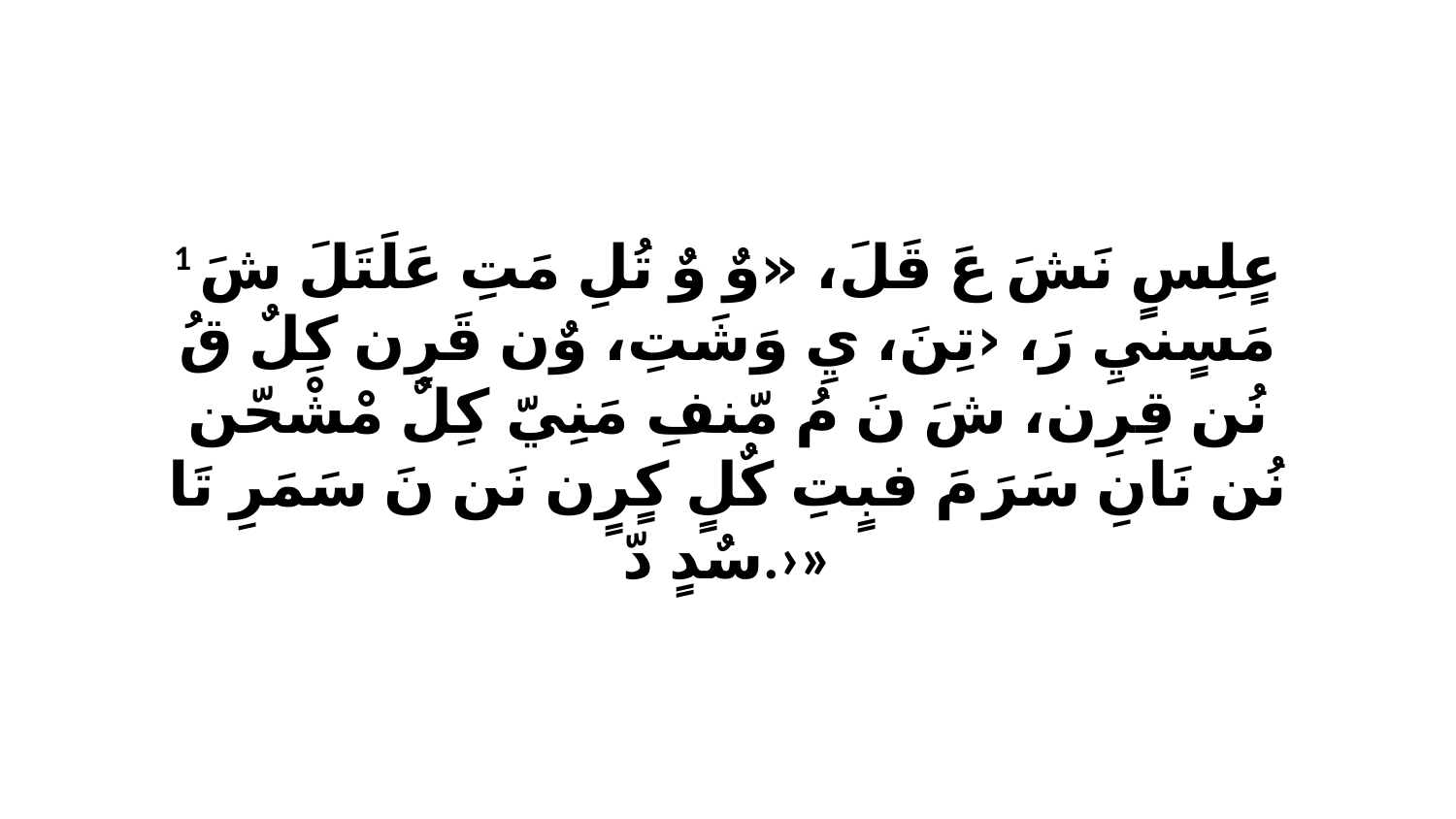

1 عٍلِسٍ نَشَ عَ قَلَ، «وٌ وٌ تُلِ مَتِ عَلَتَلَ شَ مَسٍنيِ رَ، ‹تِنَ، يِ وَشَتِ، وٌن قَرِن كِلٌ قُ نُن قِرِن، شَ نَ مُ مّنفِ مَنِيّ كِلٌ مْشْحّن نُن نَانِ سَرَ مَ فبٍتِ كٌلٍ كٍرٍن نَن نَ سَمَرِ تَا سٌدٍ دّ.›»